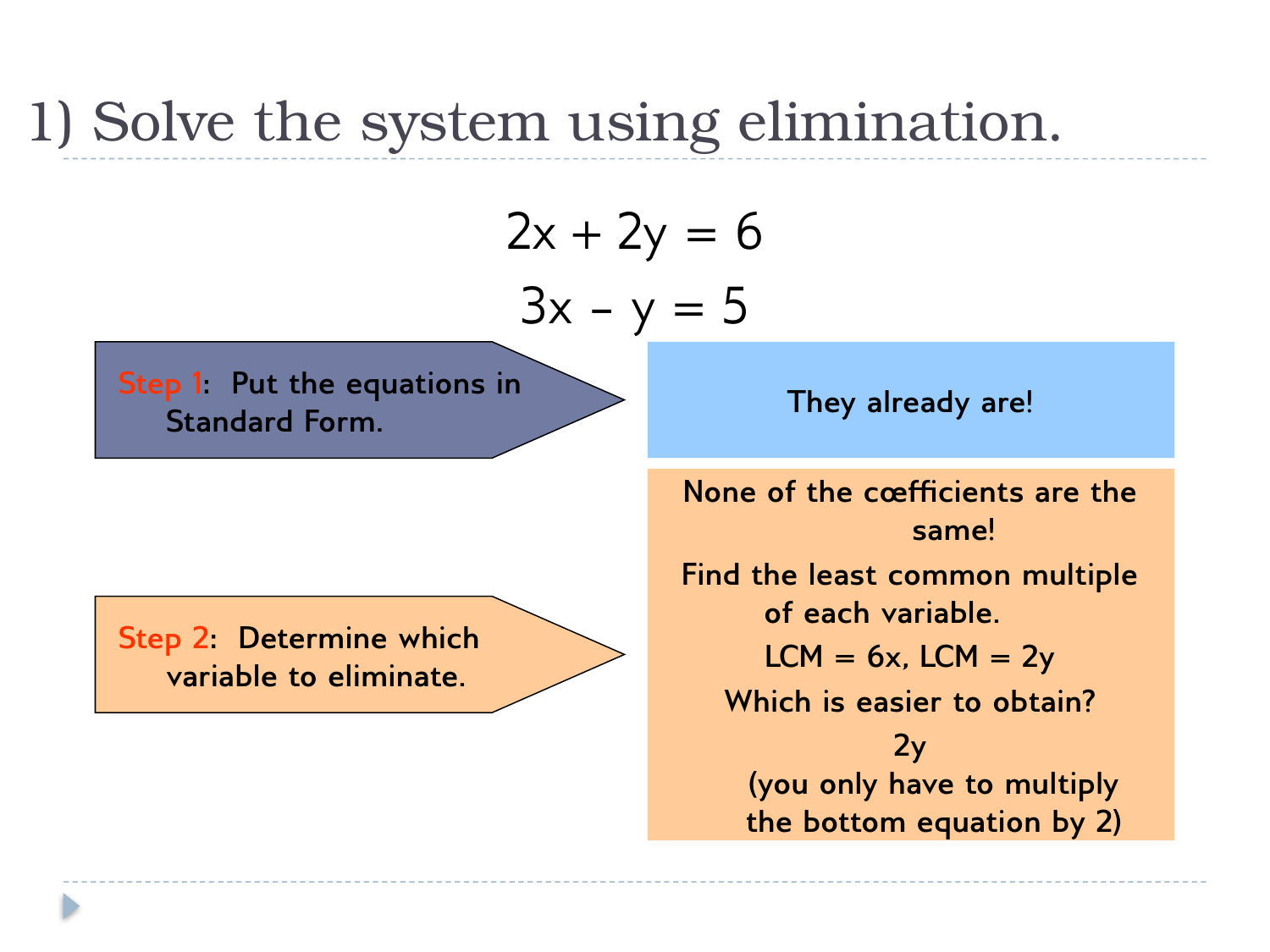

# 1) Solve the system using elimination.
2x + 2y = 6
3x – y = 5

Step 1:  Put the equations in Standard Form.
They already are!

None of the coefficients are the
    same!
Find the least common multiple
  of each variable.
LCM = 6x, LCM = 2y
Which is easier to obtain?
2y
(you only have to multiply
the bottom equation by 2)

Step 2:  Determine which variable to eliminate.